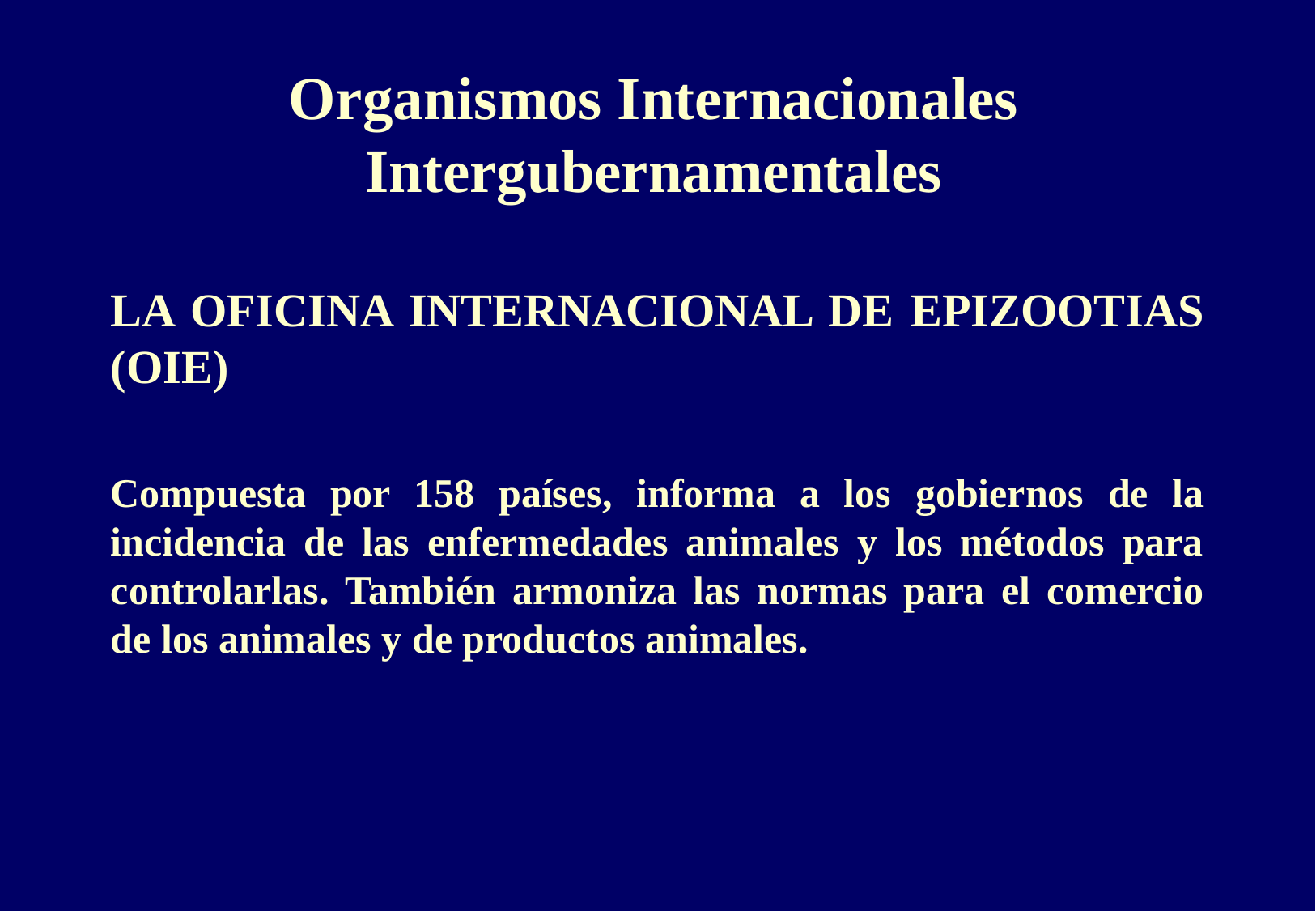

# Organismos Internacionales Intergubernamentales
LA OFICINA INTERNACIONAL DE EPIZOOTIAS (OIE)

Compuesta por 158 países, informa a los gobiernos de la incidencia de las enfermedades animales y los métodos para controlarlas. También armoniza las normas para el comercio de los animales y de productos animales.